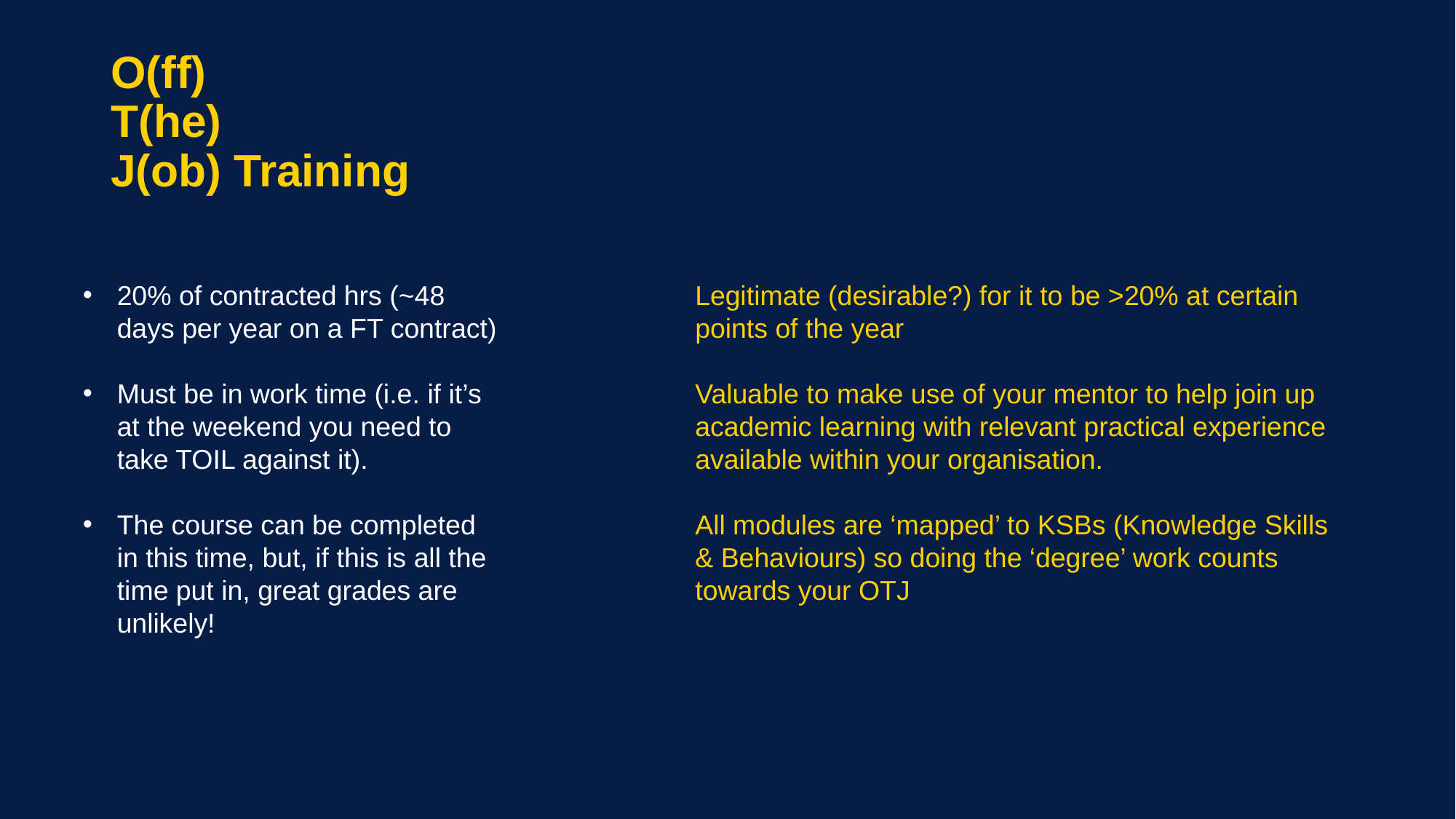

# O(ff) T(he) J(ob) Training
20% of contracted hrs (~48 days per year on a FT contract)

Must be in work time (i.e. if it’s at the weekend you need to take TOIL against it).

The course can be completed in this time, but, if this is all the time put in, great grades are unlikely!
Legitimate (desirable?) for it to be >20% at certain points of the year

Valuable to make use of your mentor to help join up academic learning with relevant practical experience available within your organisation.

All modules are ‘mapped’ to KSBs (Knowledge Skills & Behaviours) so doing the ‘degree’ work counts towards your OTJ